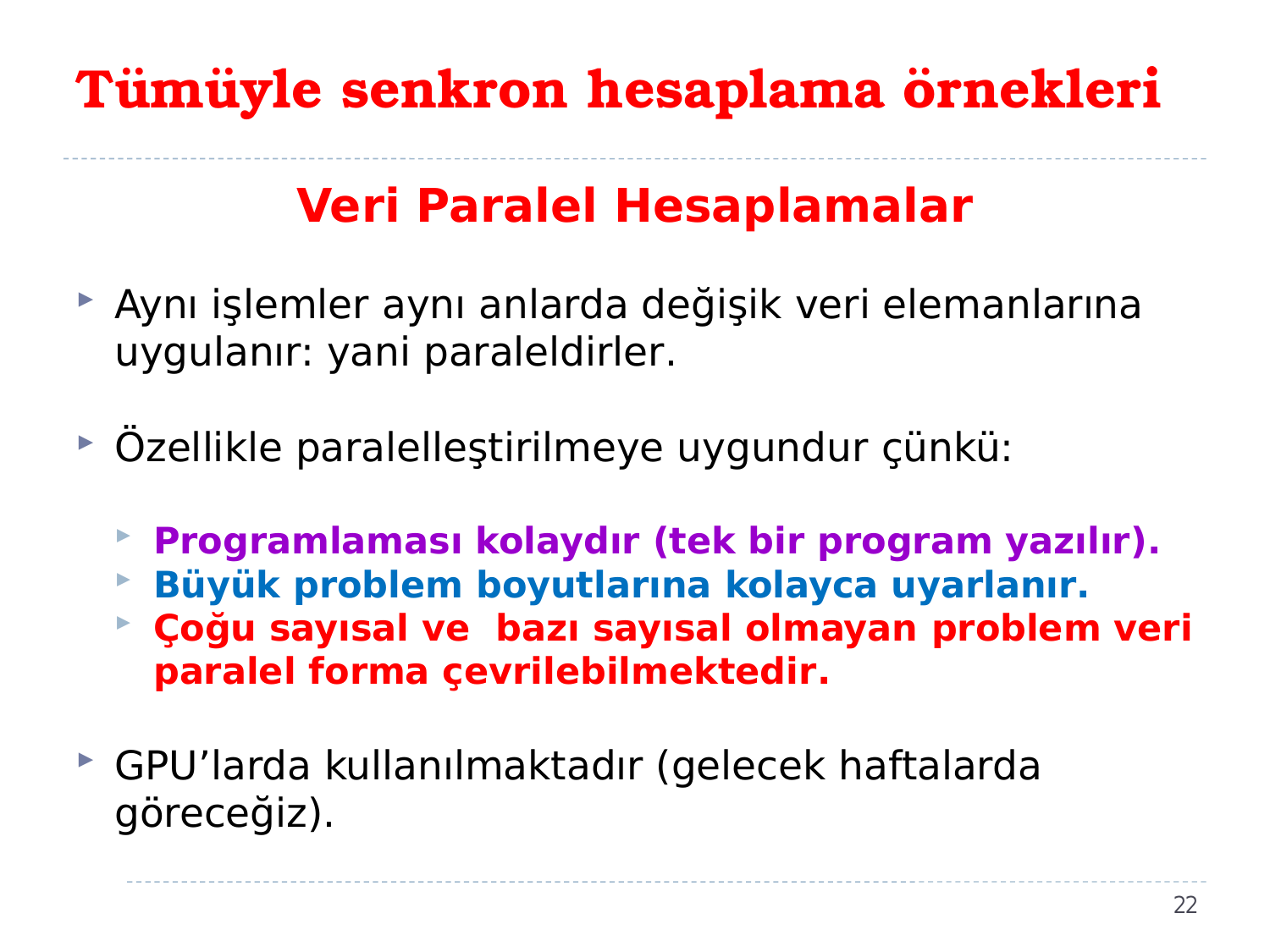

# Tümüyle senkron hesaplama örnekleri
Veri Paralel Hesaplamalar

Aynı işlemler aynı anlarda değişik veri elemanlarına uygulanır: yani paraleldirler.

Özellikle paralelleştirilmeye uygundur çünkü:

Programlaması kolaydır (tek bir program yazılır).
Büyük problem boyutlarına kolayca uyarlanır.
Çoğu sayısal ve  bazı sayısal olmayan problem veri paralel forma çevrilebilmektedir.

GPU’larda kullanılmaktadır (gelecek haftalarda göreceğiz).
22